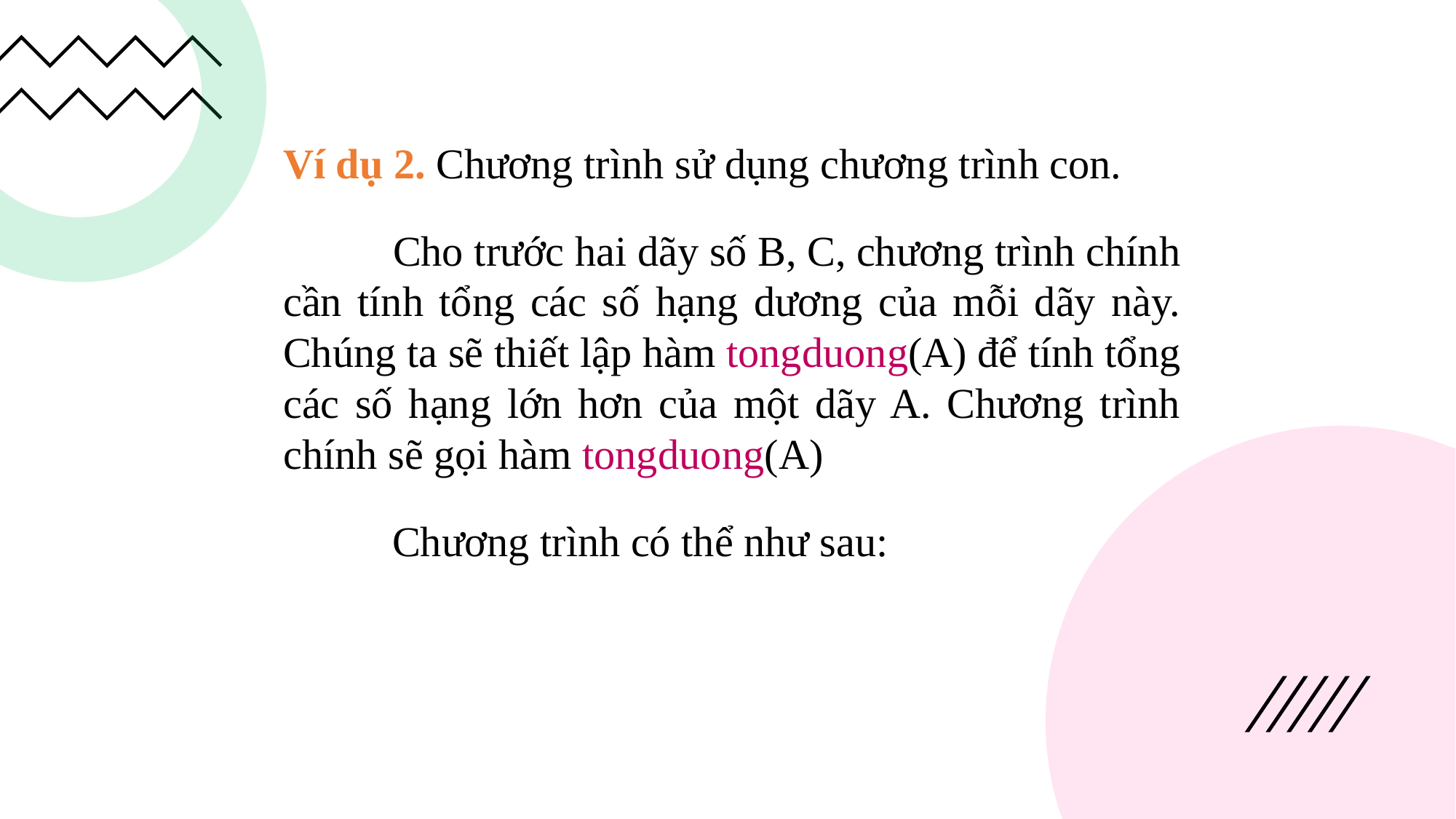

Ví dụ 2. Chương trình sử dụng chương trình con.
    	Cho trước hai dãy số B, C, chương trình chính cần tính tổng các số hạng dương của mỗi dãy này. Chúng ta sẽ thiết lập hàm tongduong(A) để tính tổng các số hạng lớn hơn của một dãy A. Chương trình chính sẽ gọi hàm tongduong(A)
	Chương trình có thể như sau: